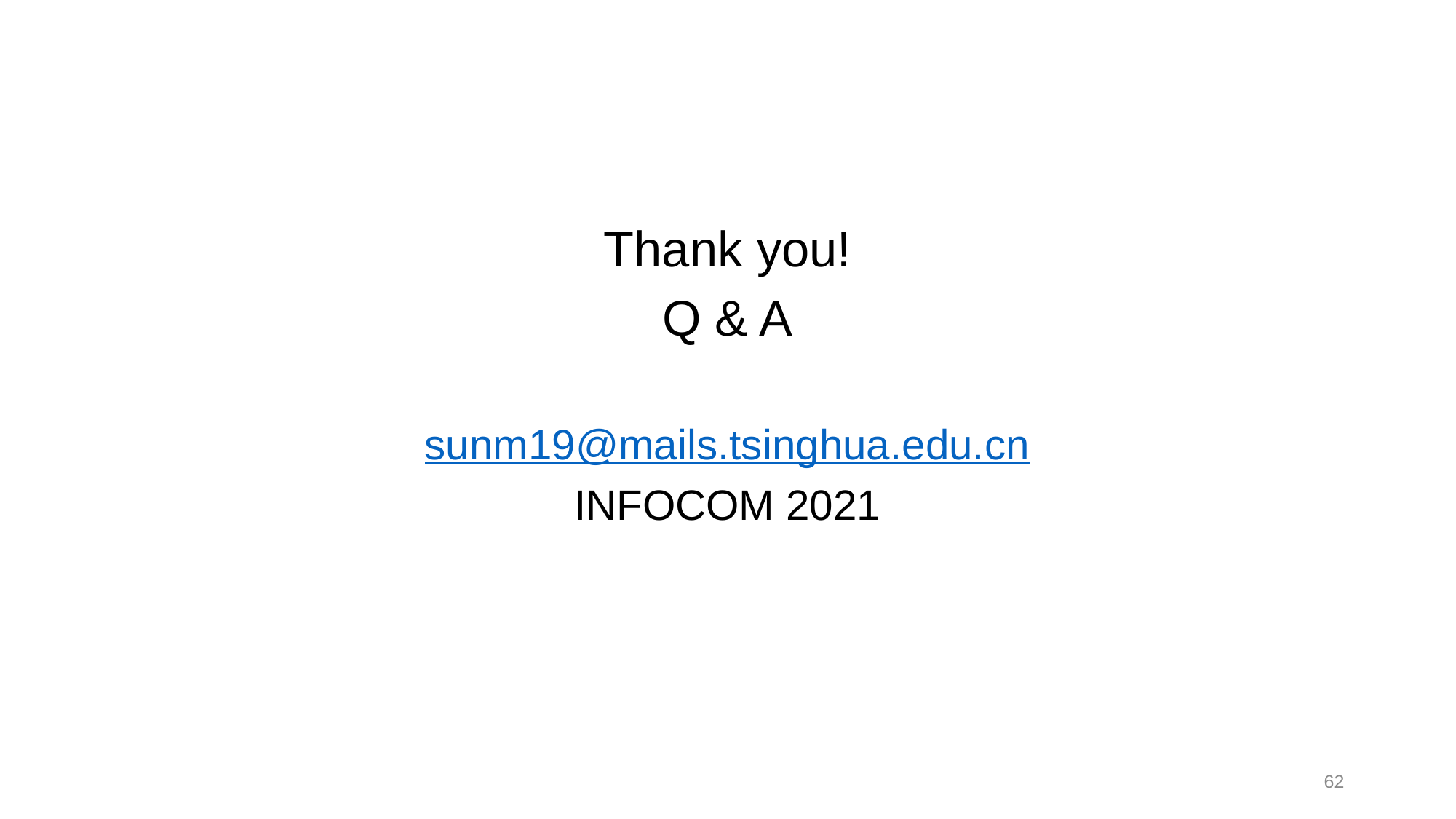

Thank you!
Q & A

sunm19@mails.tsinghua.edu.cn
INFOCOM 2021
62